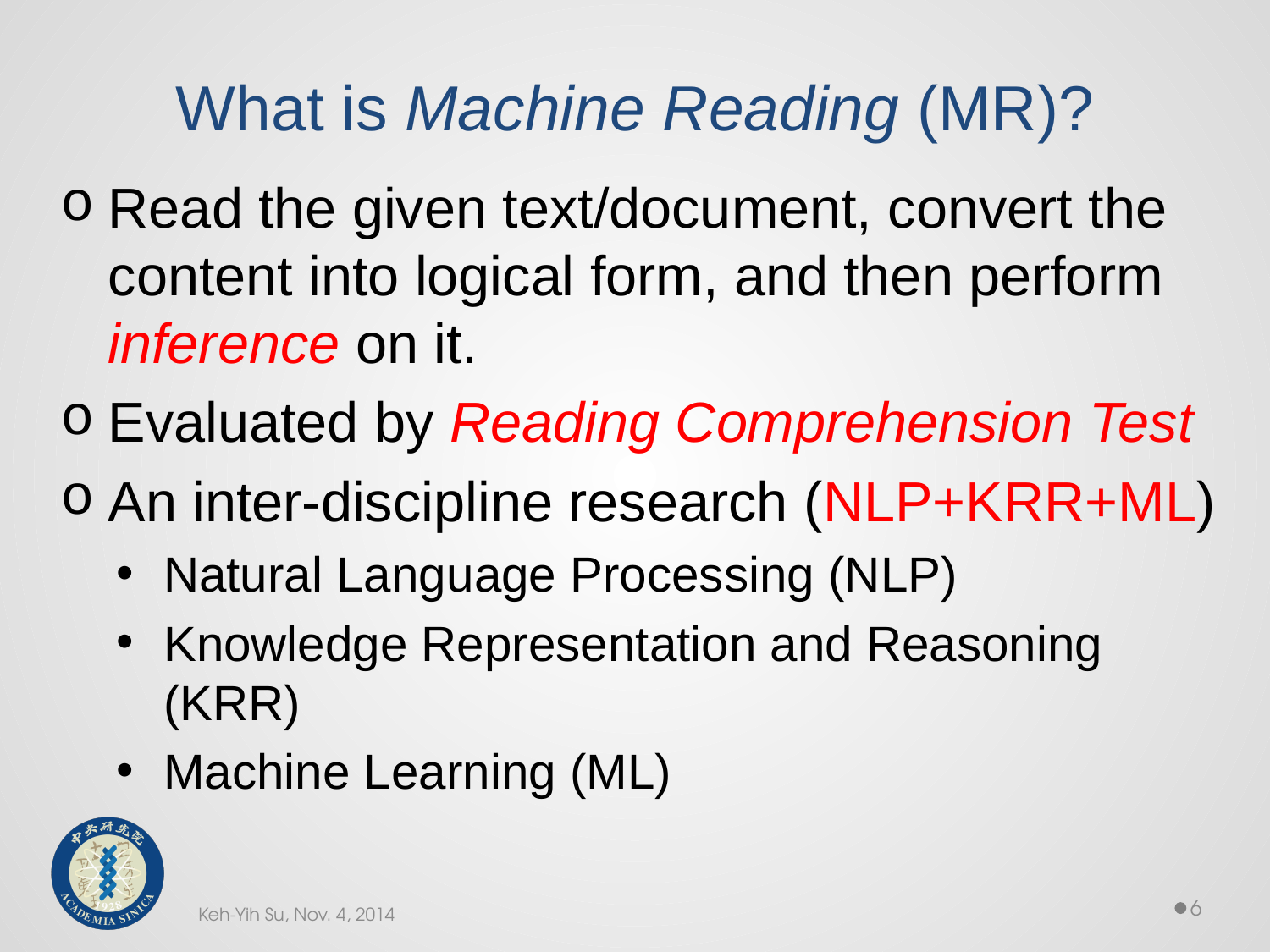

# What is Machine Reading (MR)?
Read the given text/document, convert the content into logical form, and then perform inference on it.
Evaluated by Reading Comprehension Test
An inter-discipline research (NLP+KRR+ML)
Natural Language Processing (NLP)
Knowledge Representation and Reasoning (KRR)
Machine Learning (ML)

6
Keh-Yih Su, Nov. 4, 2014